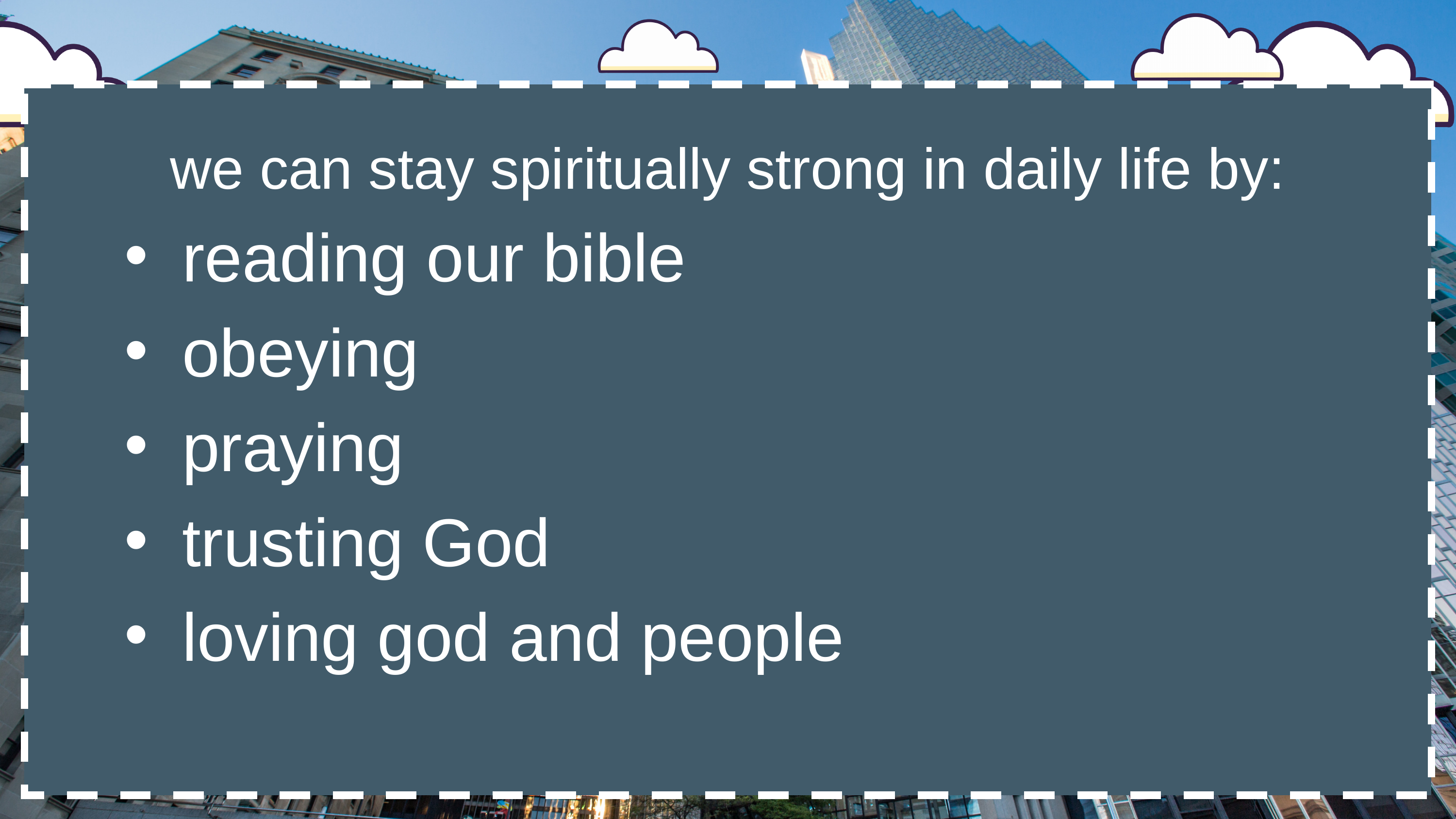

we can stay spiritually strong in daily life by:
reading our bible
obeying
praying
trusting God
loving god and people